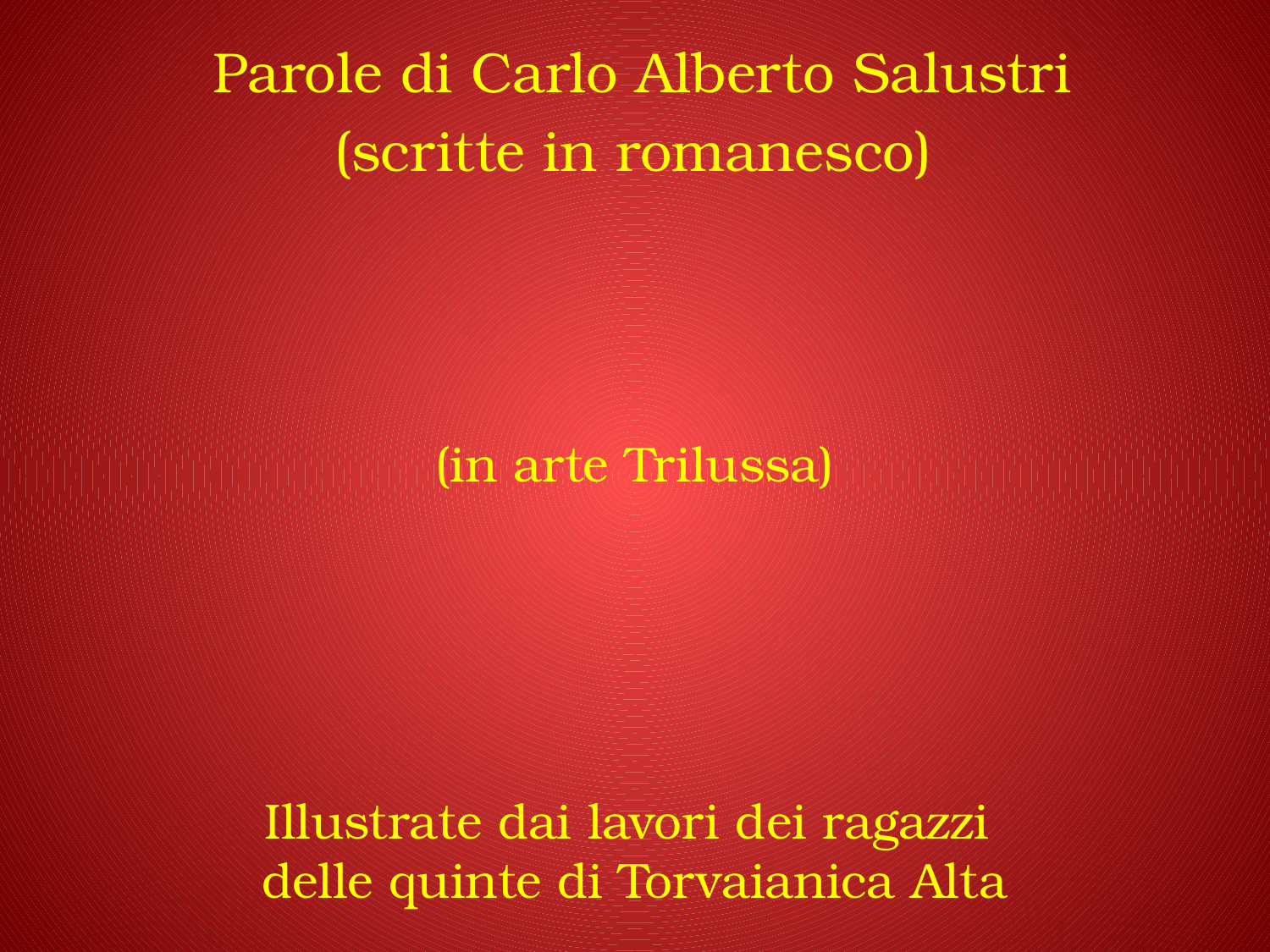

Parole di Carlo Alberto Salustri
(scritte in romanesco)
(in arte Trilussa)
Illustrate dai lavori dei ragazzi
delle quinte di Torvaianica Alta